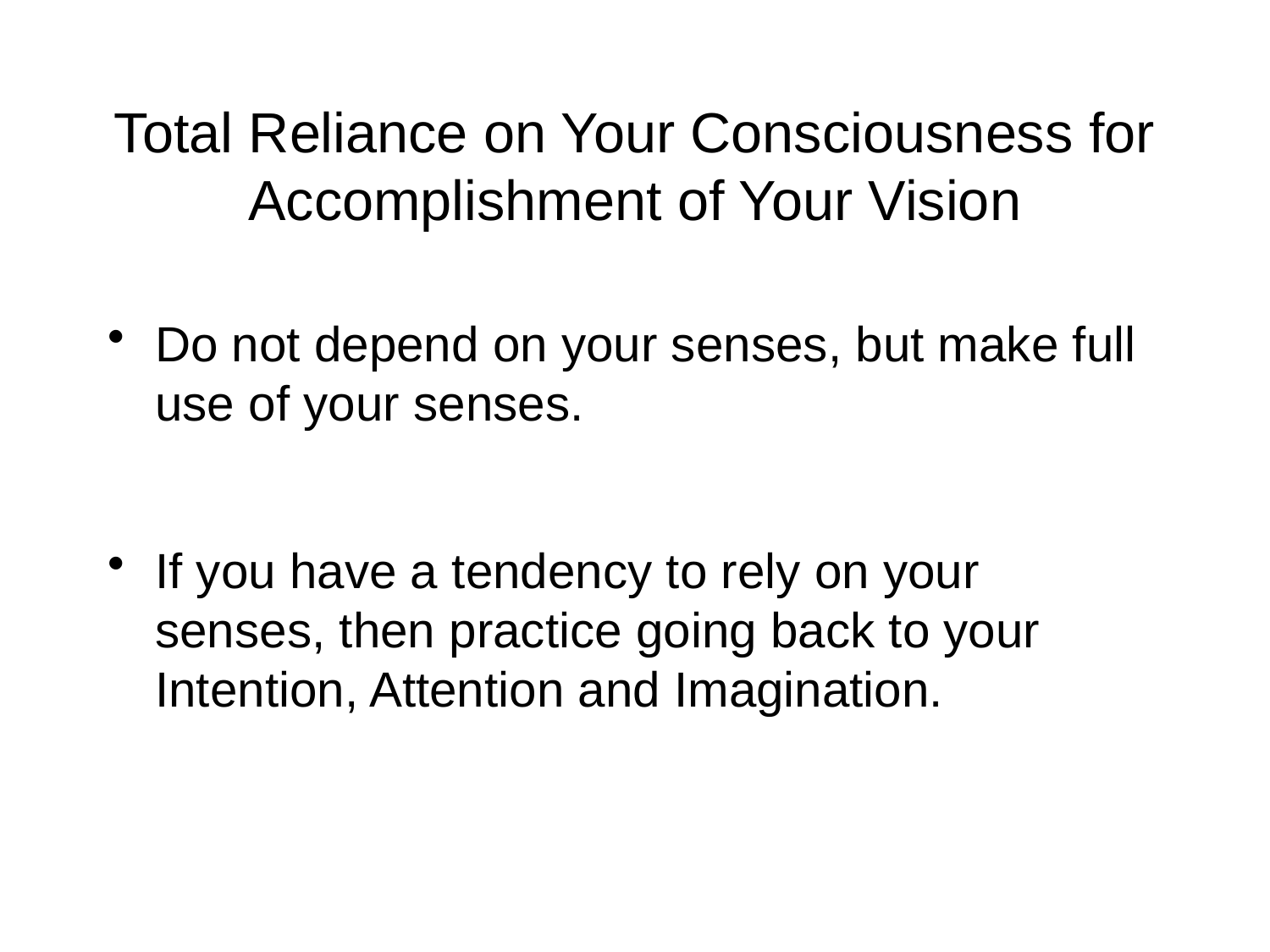

# Total Reliance on Your Consciousness for Accomplishment of Your Vision
Do not depend on your senses, but make full use of your senses.

If you have a tendency to rely on your senses, then practice going back to your Intention, Attention and Imagination.